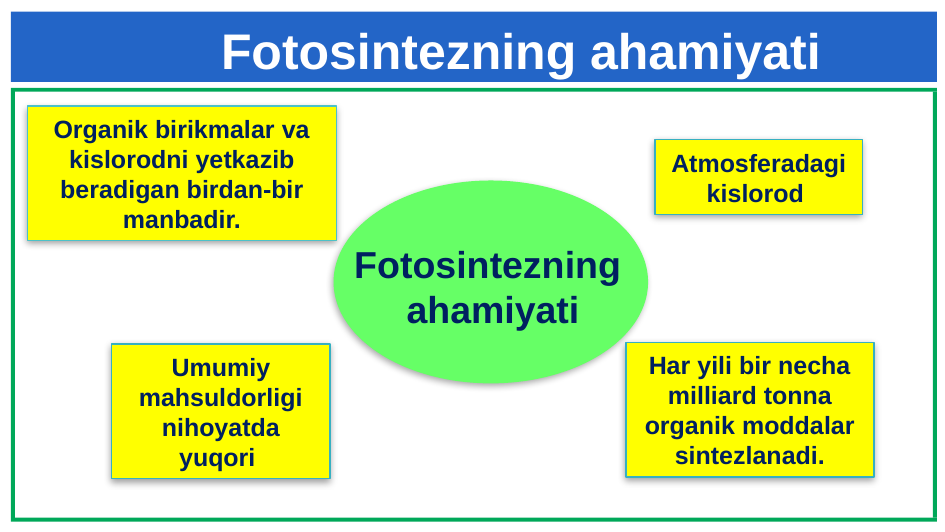

Fotosintezning ahamiyati
Organik birikmalar va kislorodni yetkazib beradigan birdan-bir manbadir.
Atmosferadagi kislorod

Fotosintezning
ahamiyati
Har yili bir necha milliard tonna organik moddalar sintezlanadi.
Umumiy mahsuldorligi nihoyatda yuqori